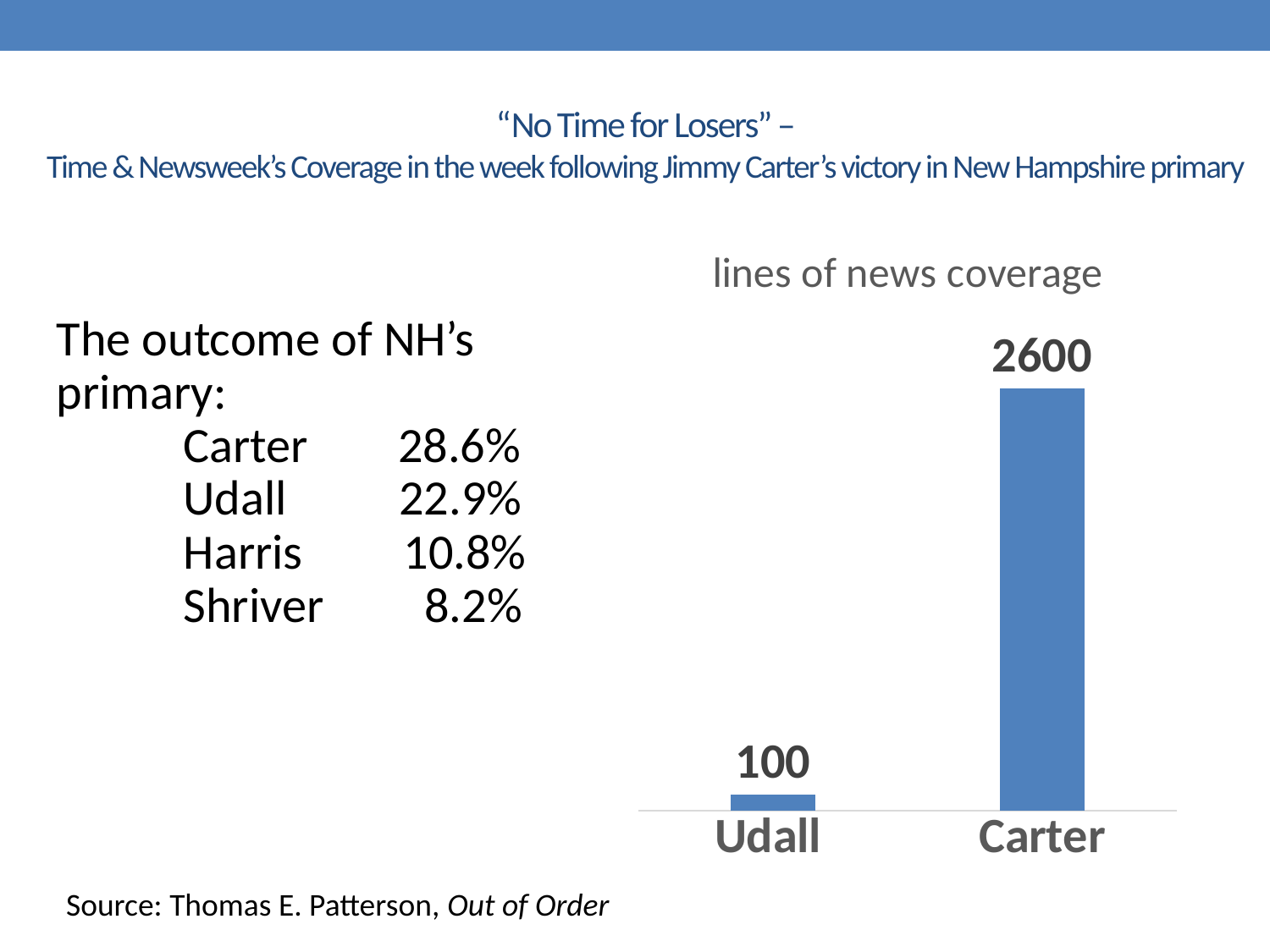

# “No Time for Losers” – Time & Newsweek’s Coverage in the week following Jimmy Carter’s victory in New Hampshire primary

### Chart: lines of news coverage

| Category | Lines of Coverage |
|---|---|
| Udall  | 100.0 |
| Carter | 2600.0 |
The outcome of NH’s primary:
	Carter        28.6%
	Udall          22.9%
	Harris         10.8%
	Shriver         8.2%

Source: Thomas E. Patterson, Out of Order